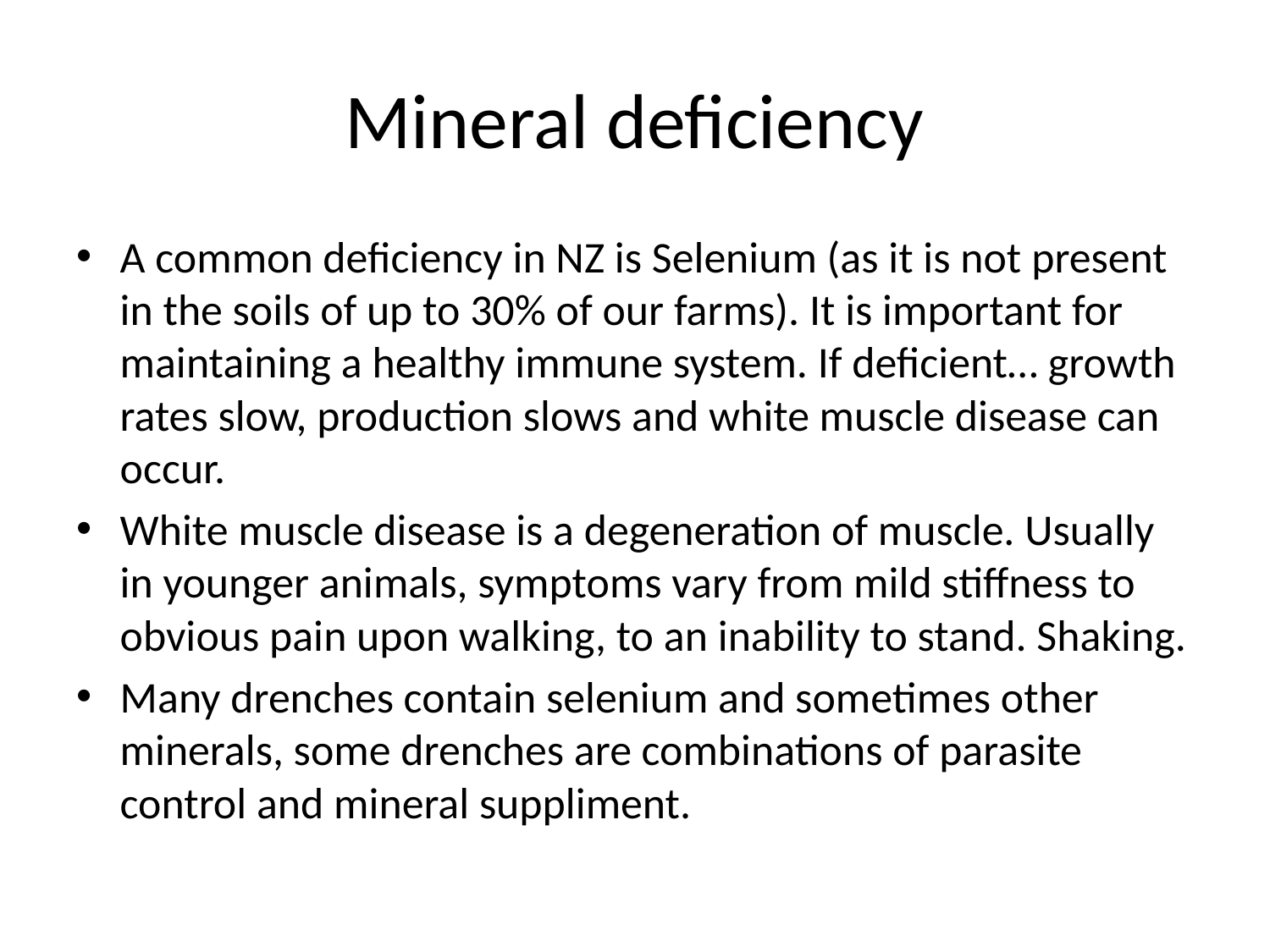

# Mineral deficiency
A common deficiency in NZ is Selenium (as it is not present in the soils of up to 30% of our farms). It is important for maintaining a healthy immune system. If deficient… growth rates slow, production slows and white muscle disease can occur.
White muscle disease is a degeneration of muscle. Usually in younger animals, symptoms vary from mild stiffness to obvious pain upon walking, to an inability to stand. Shaking.
Many drenches contain selenium and sometimes other minerals, some drenches are combinations of parasite control and mineral suppliment.